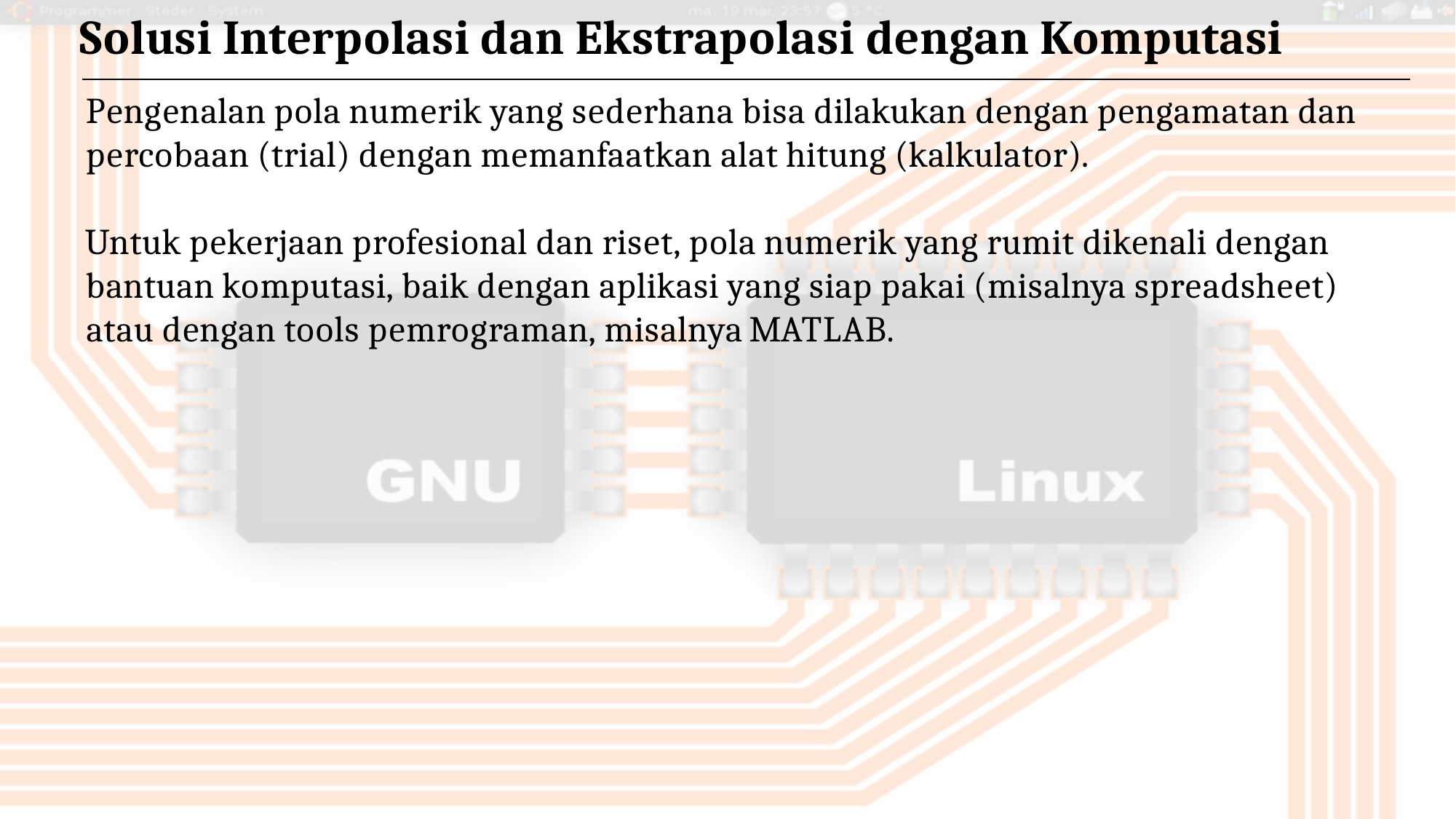

Solusi Interpolasi dan Ekstrapolasi dengan Komputasi
Pengenalan pola numerik yang sederhana bisa dilakukan dengan pengamatan dan percobaan (trial) dengan memanfaatkan alat hitung (kalkulator).

Untuk pekerjaan profesional dan riset, pola numerik yang rumit dikenali dengan bantuan komputasi, baik dengan aplikasi yang siap pakai (misalnya spreadsheet) atau dengan tools pemrograman, misalnya MATLAB.